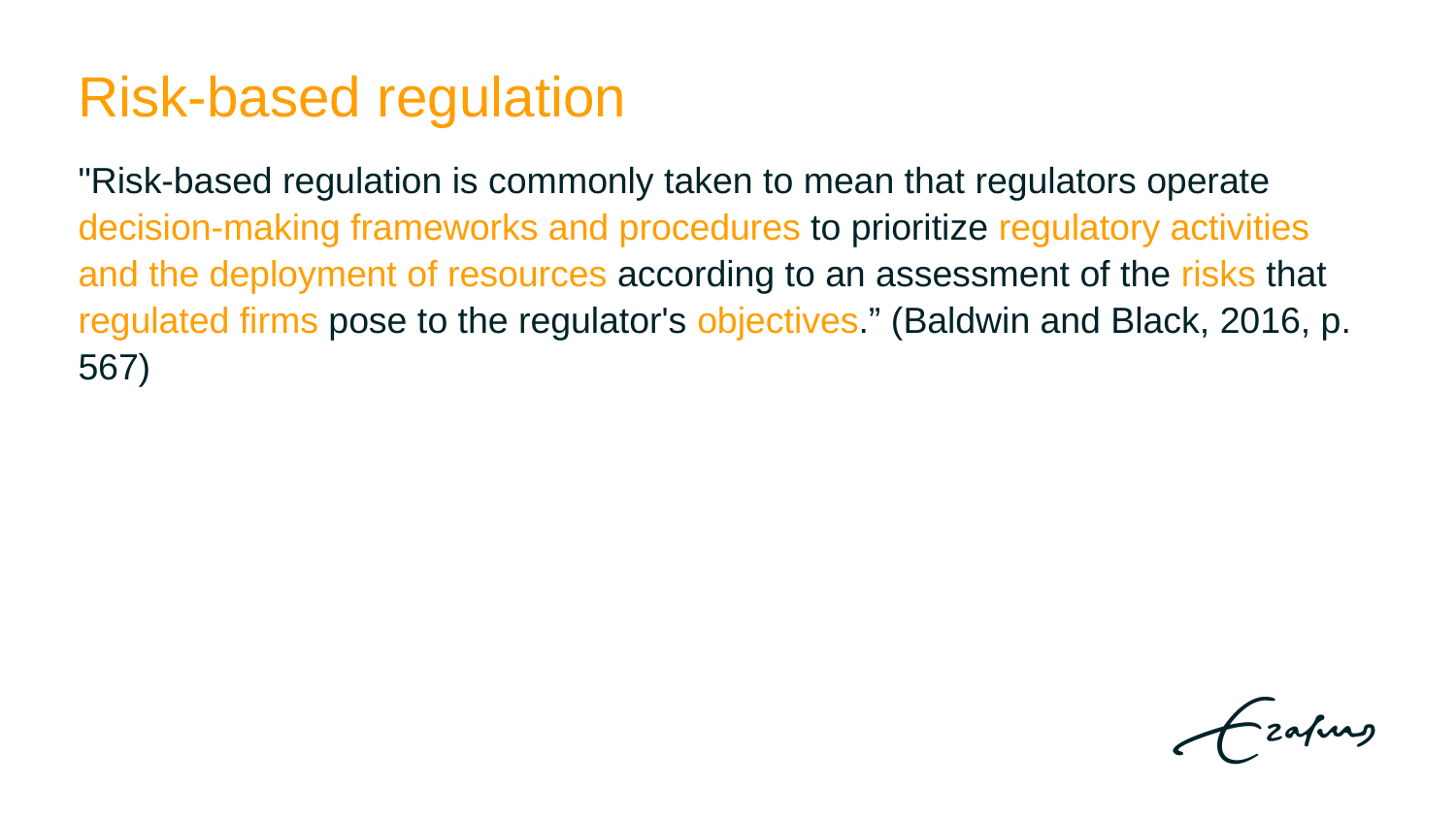

# Risk-based regulation
"Risk-based regulation is commonly taken to mean that regulators operate decision-making frameworks and procedures to prioritize regulatory activities and the deployment of resources according to an assessment of the risks that regulated firms pose to the regulator's objectives.” (Baldwin and Black, 2016, p. 567)